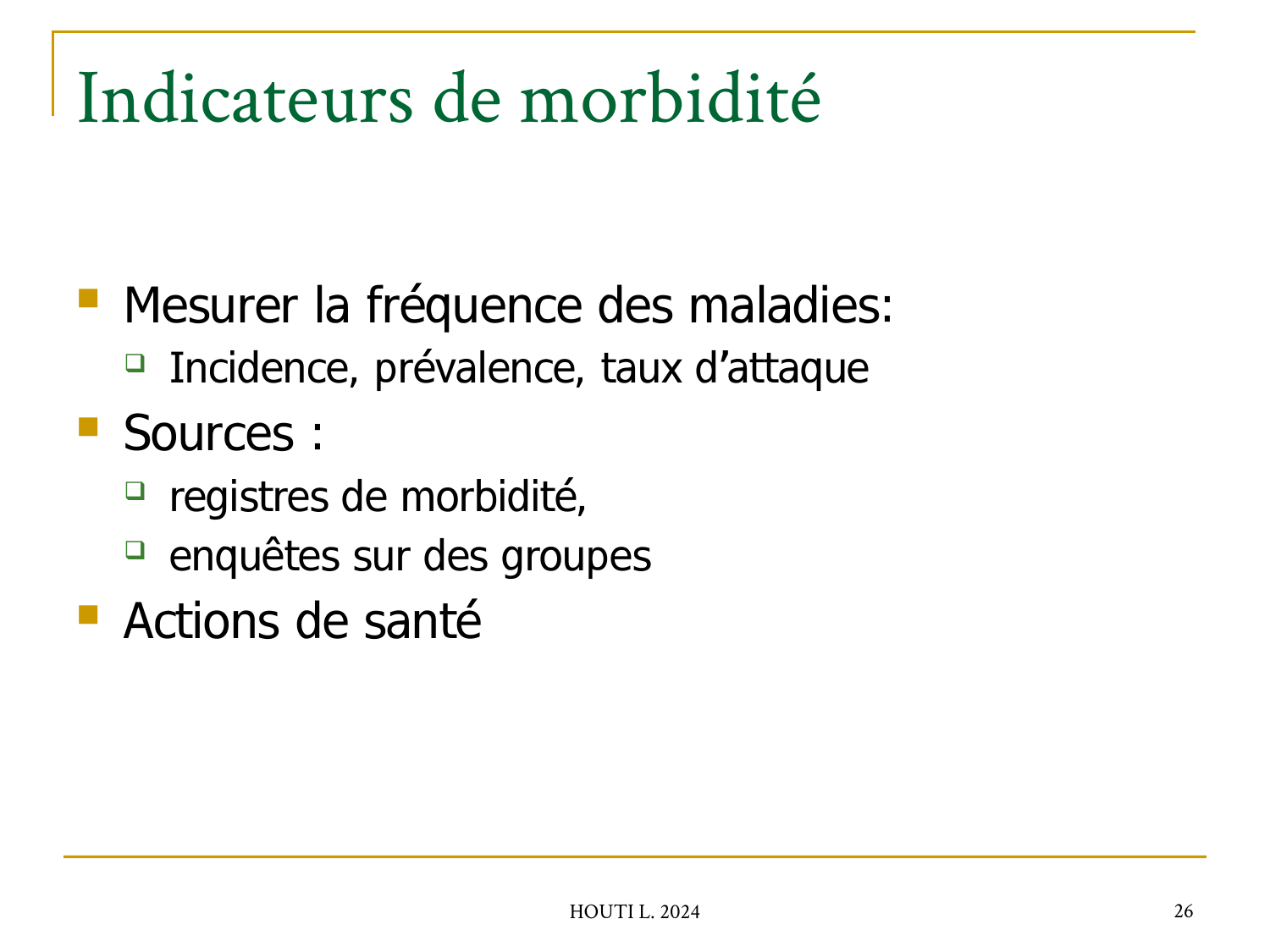

# Indicateurs de morbidité
Mesurer la fréquence des maladies:
Incidence, prévalence, taux d’attaque
Sources :
registres de morbidité,
enquêtes sur des groupes
Actions de santé
26
HOUTI L. 2024